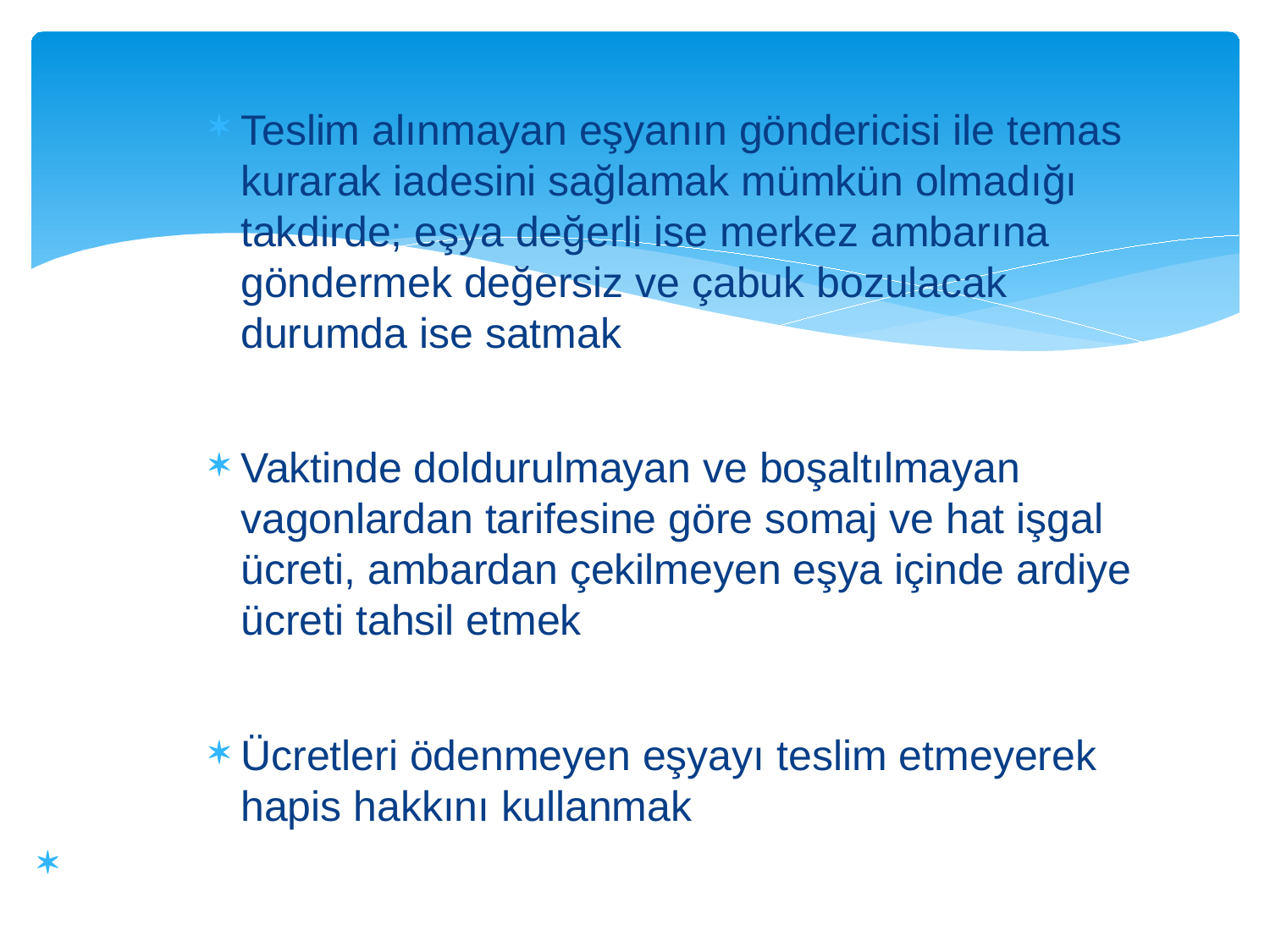

#
Teslim alınmayan eşyanın göndericisi ile temas kurarak iadesini sağlamak mümkün olmadığı takdirde; eşya değerli ise merkez ambarına göndermek değersiz ve çabuk bozulacak durumda ise satmak

Vaktinde doldurulmayan ve boşaltılmayan vagonlardan tarifesine göre somaj ve hat işgal ücreti, ambardan çekilmeyen eşya içinde ardiye ücreti tahsil etmek

Ücretleri ödenmeyen eşyayı teslim etmeyerek hapis hakkını kullanmak